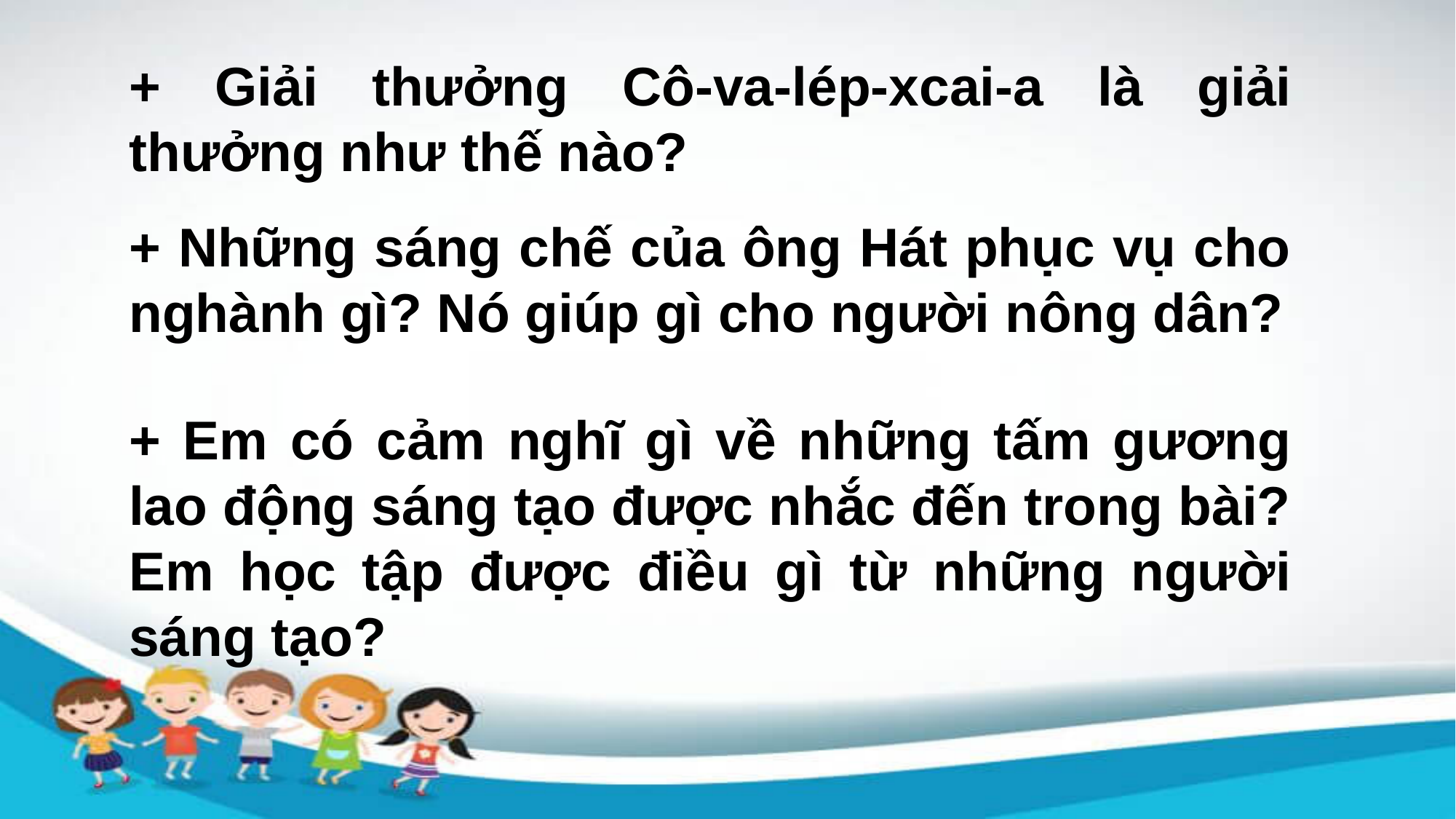

+ Giải thưởng Cô-va-lép-xcai-a là giải thưởng như thế nào?
+ Những sáng chế của ông Hát phục vụ cho nghành gì? Nó giúp gì cho người nông dân?
+ Em có cảm nghĩ gì về những tấm gương lao động sáng tạo được nhắc đến trong bài? Em học tập được điều gì từ những người sáng tạo?